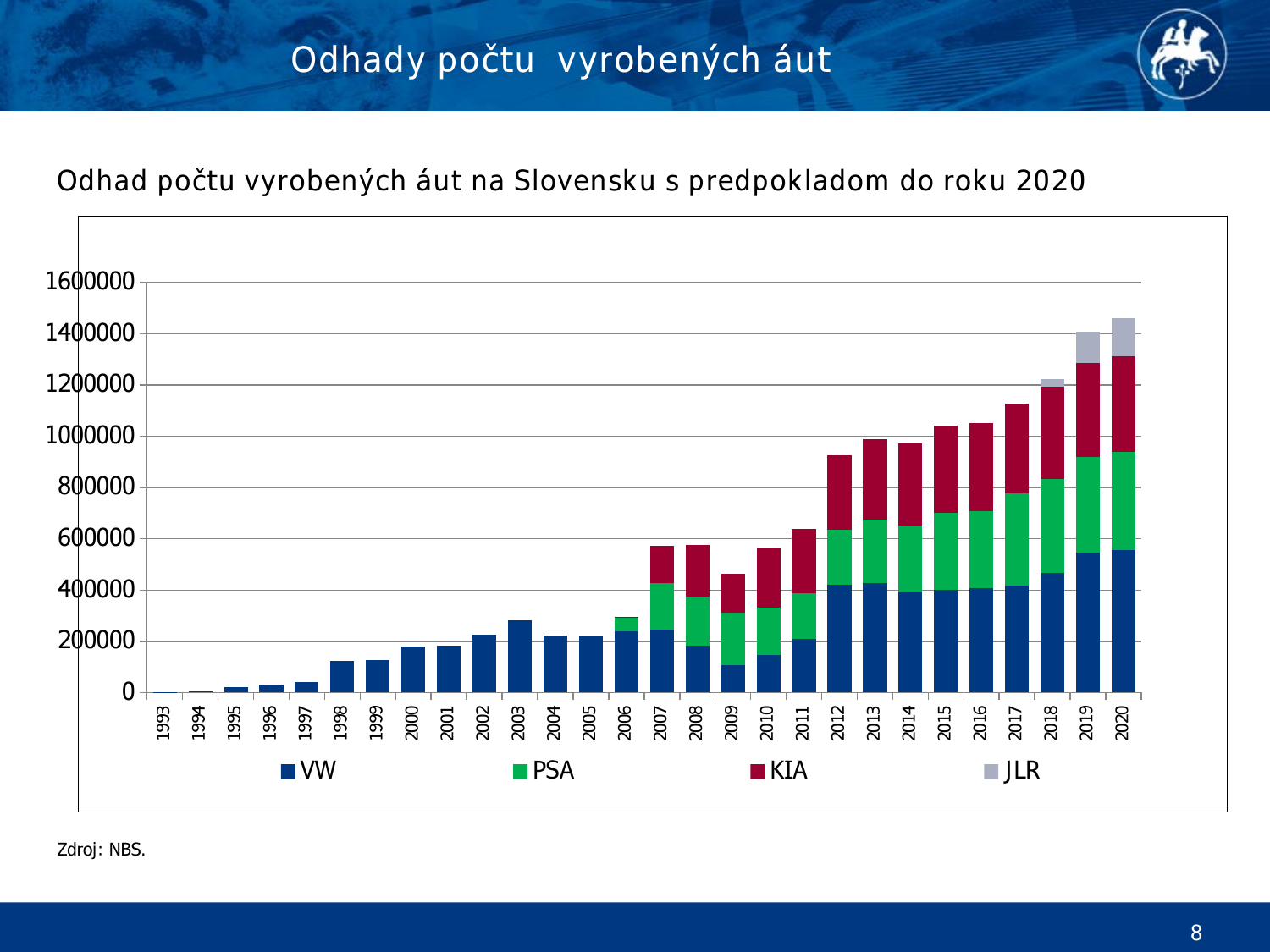

Odhady počtu  vyrobených áut
Odhad počtu vyrobených áut na Slovensku s predpokladom do roku 2020

### Chart

| Category | VW | PSA | KIA |  |
|---|---|---|---|---|
| 1993 | 2009.0 | 0.0 | 0.0 | None |
| 1994 | 6000.0 | 0.0 | 0.0 | None |
| 1995 | 19700.0 | 0.0 | 0.0 | None |
| 1996 | 30200.0 | 0.0 | 0.0 | None |
| 1997 | 40885.0 | 0.0 | 0.0 | None |
| 1998 | 125089.0 | 0.0 | 0.0 | None |
| 1999 | 126503.0 | 0.0 | 0.0 | None |
| 2000 | 180803.0 | 0.0 | 0.0 | None |
| 2001 | 181618.0 | 0.0 | 0.0 | None |
| 2002 | 225442.0 | 0.0 | 0.0 | None |
| 2003 | 281160.0 | 0.0 | 0.0 | None |
| 2004 | 223542.0 | 0.0 | 0.0 | None |
| 2005 | 218349.0 | 0.0 | 0.0 | None |
| 2006 | 238680.0 | 52000.0 | 4700.0 | None |
| 2007 | 246071.0 | 180000.0 | 145000.0 | None |
| 2008 | 184276.0 | 190000.0 | 201500.0 | None |
| 2009 | 108140.0 | 205000.0 | 150000.0 | None |
| 2010 | 146283.0 | 186150.0 | 229500.0 | None |
| 2011 | 209513.0 | 178000.0 | 252250.0 | None |
| 2012 | 419555.0 | 215000.0 | 292000.0 | None |
| 2013 | 425718.0 | 249000.0 | 313000.0 | None |
| 2014 | 394474.0 | 256200.0 | 323000.0 | None |
| 2015 | 400000.0 | 303000.0 | 338000.0 | None |
| 2016 | 408000.0 | 300000.0 | 344760.0 | None |
| 2017 | 416160.0 | 360000.0 | 351655.2 | None |
| 2018 | 466160.0 | 367200.0 | 358688.304 | 30000.0 |
| 2019 | 546160.0 | 374544.0 | 365862.07008000003 | 122000.0 |
| 2020 | 557083.2 | 382034.88 | 373179.31148160005 | 150000.0 |
Zdroj: NBS.
8